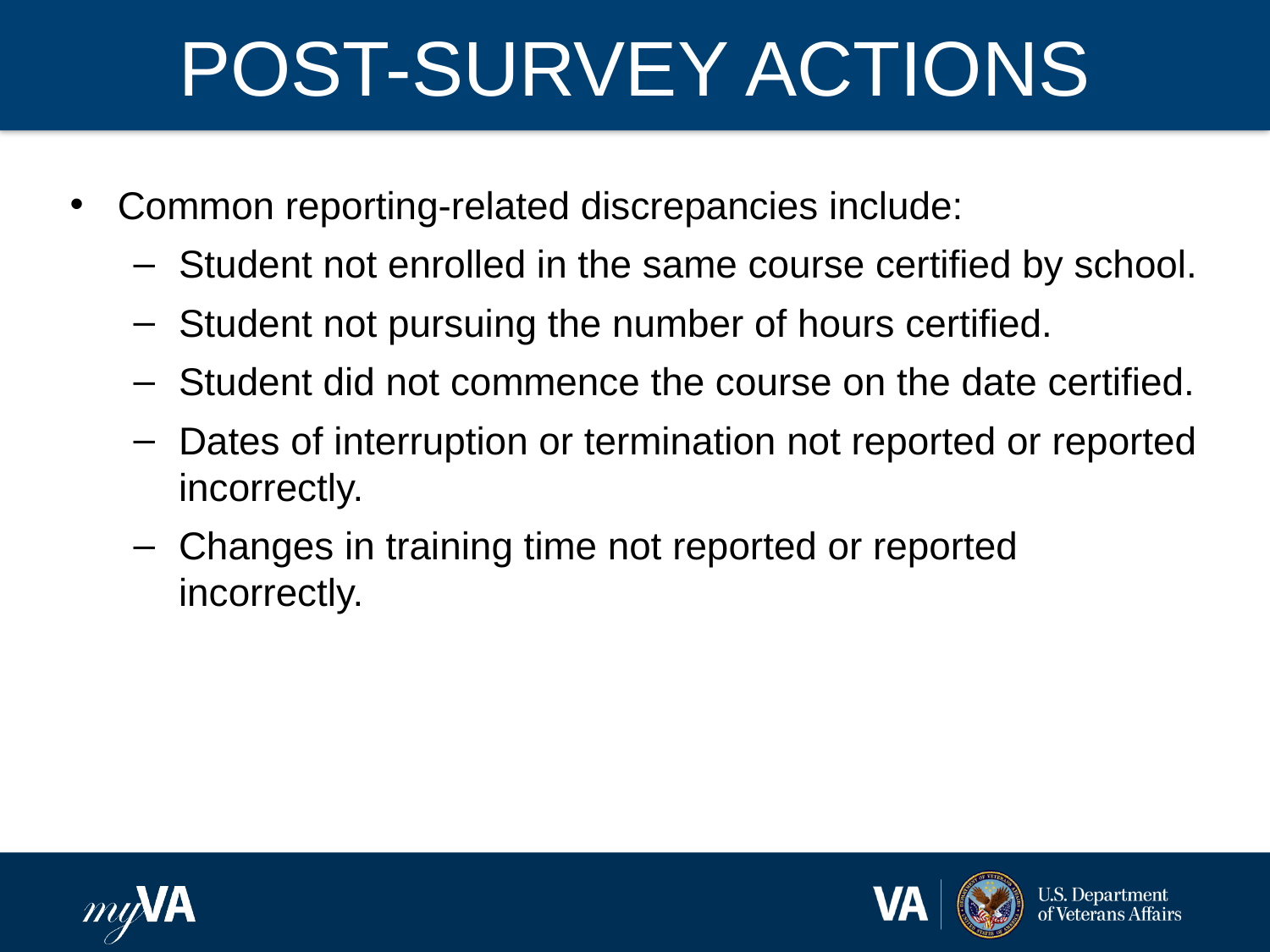

# POST-SURVEY ACTIONS
Common reporting-related discrepancies include:
Student not enrolled in the same course certified by school.
Student not pursuing the number of hours certified.
Student did not commence the course on the date certified.
Dates of interruption or termination not reported or reported incorrectly.
Changes in training time not reported or reported incorrectly.